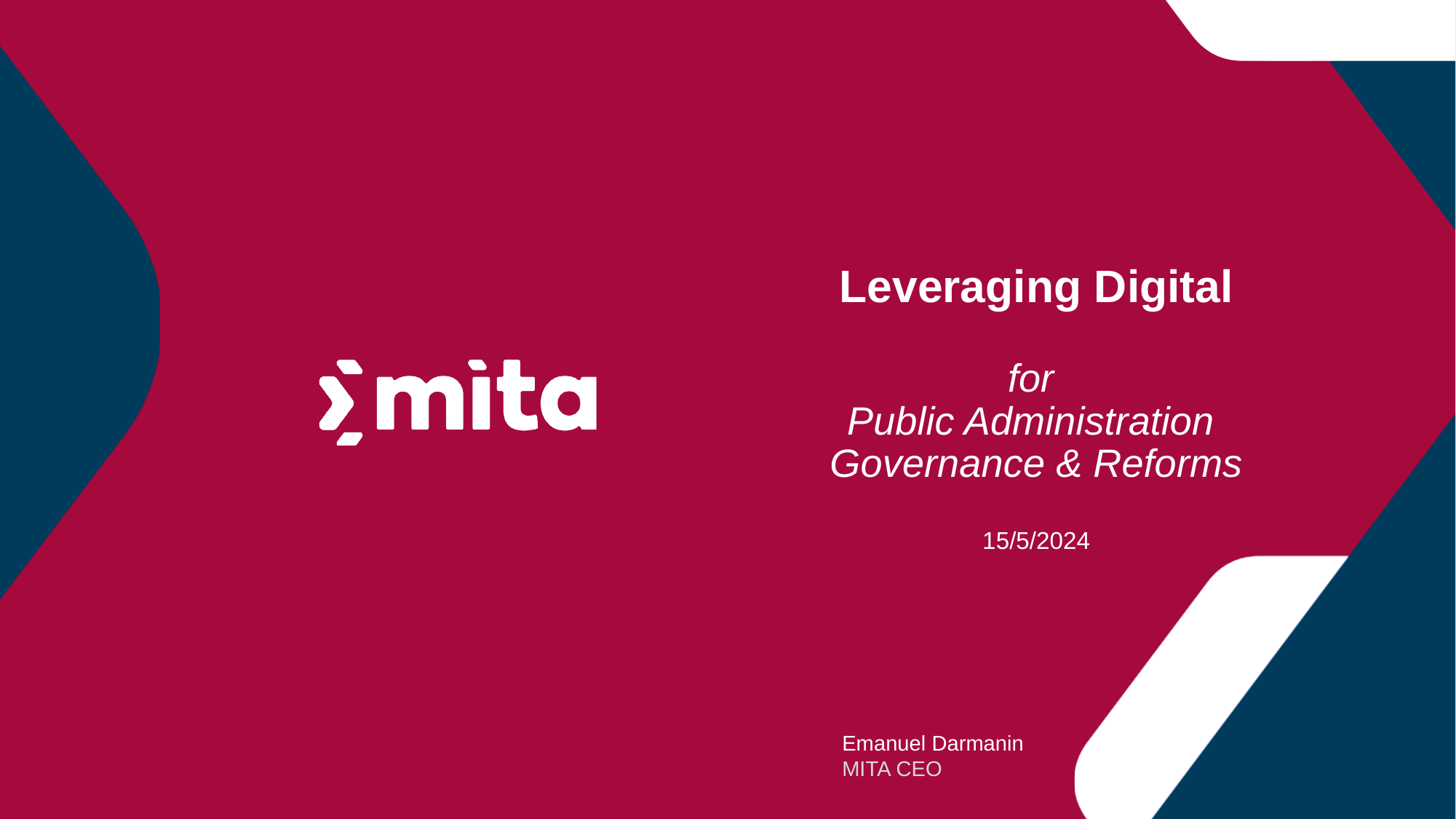

# Leveraging Digital for Public Administration Governance & Reforms 15/5/2024
Emanuel Darmanin
MITA CEO